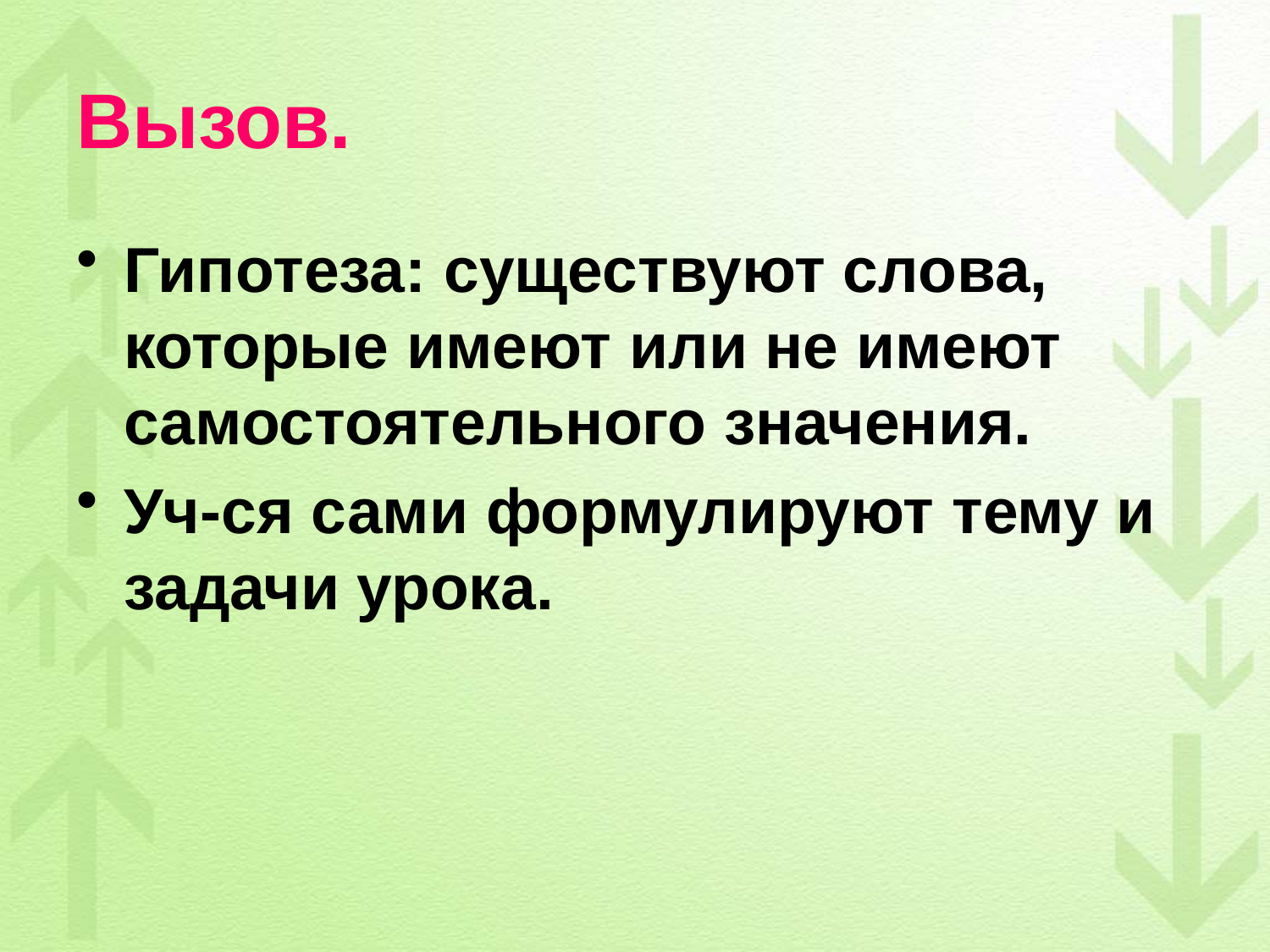

# Вызов.
Гипотеза: существуют слова, которые имеют или не имеют самостоятельного значения.
Уч-ся сами формулируют тему и задачи урока.